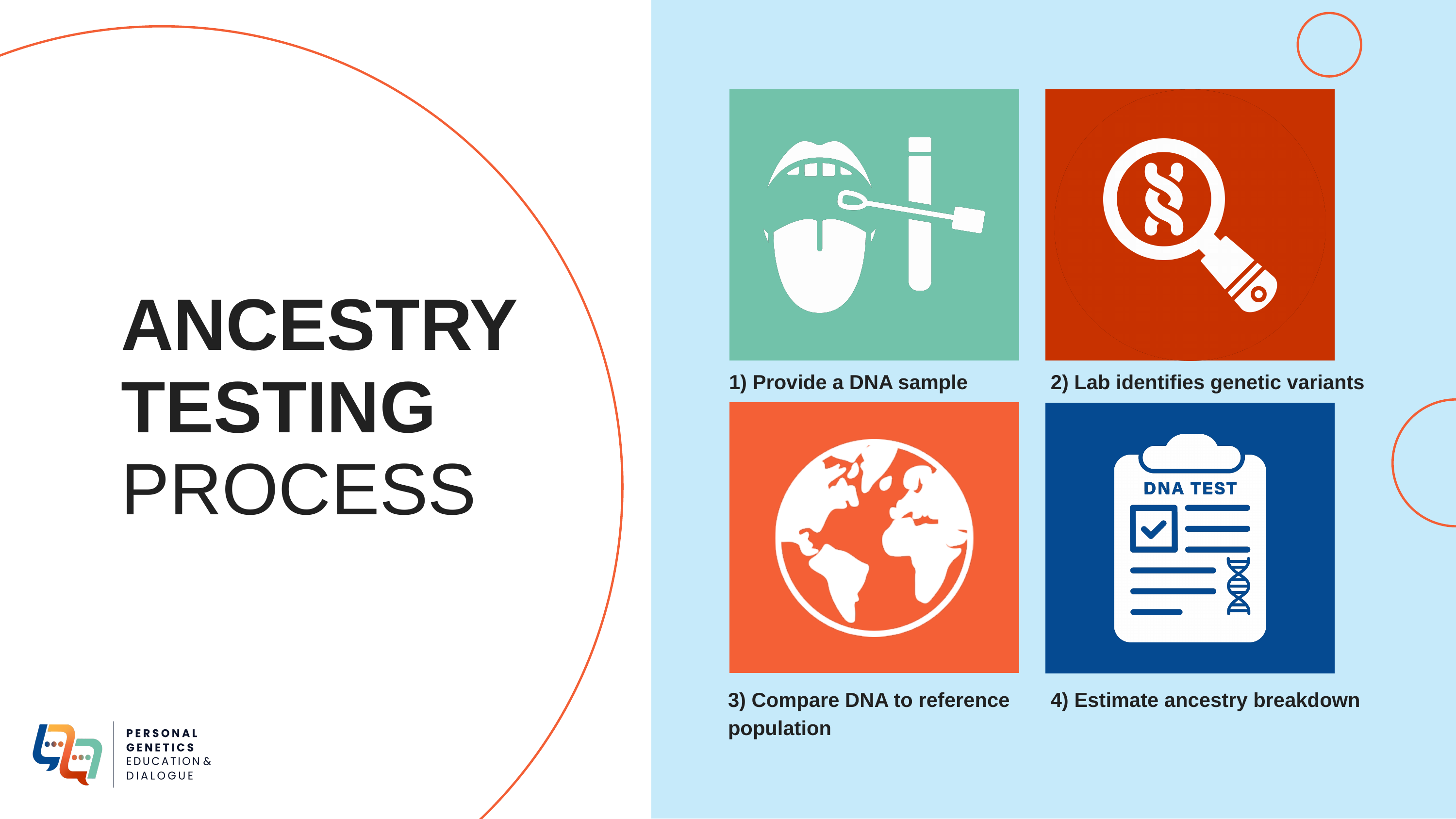

ANCESTRY TESTING PROCESS
1) Provide a DNA sample
2) Lab identifies genetic variants

3) Compare DNA to reference population
4) Estimate ancestry breakdown